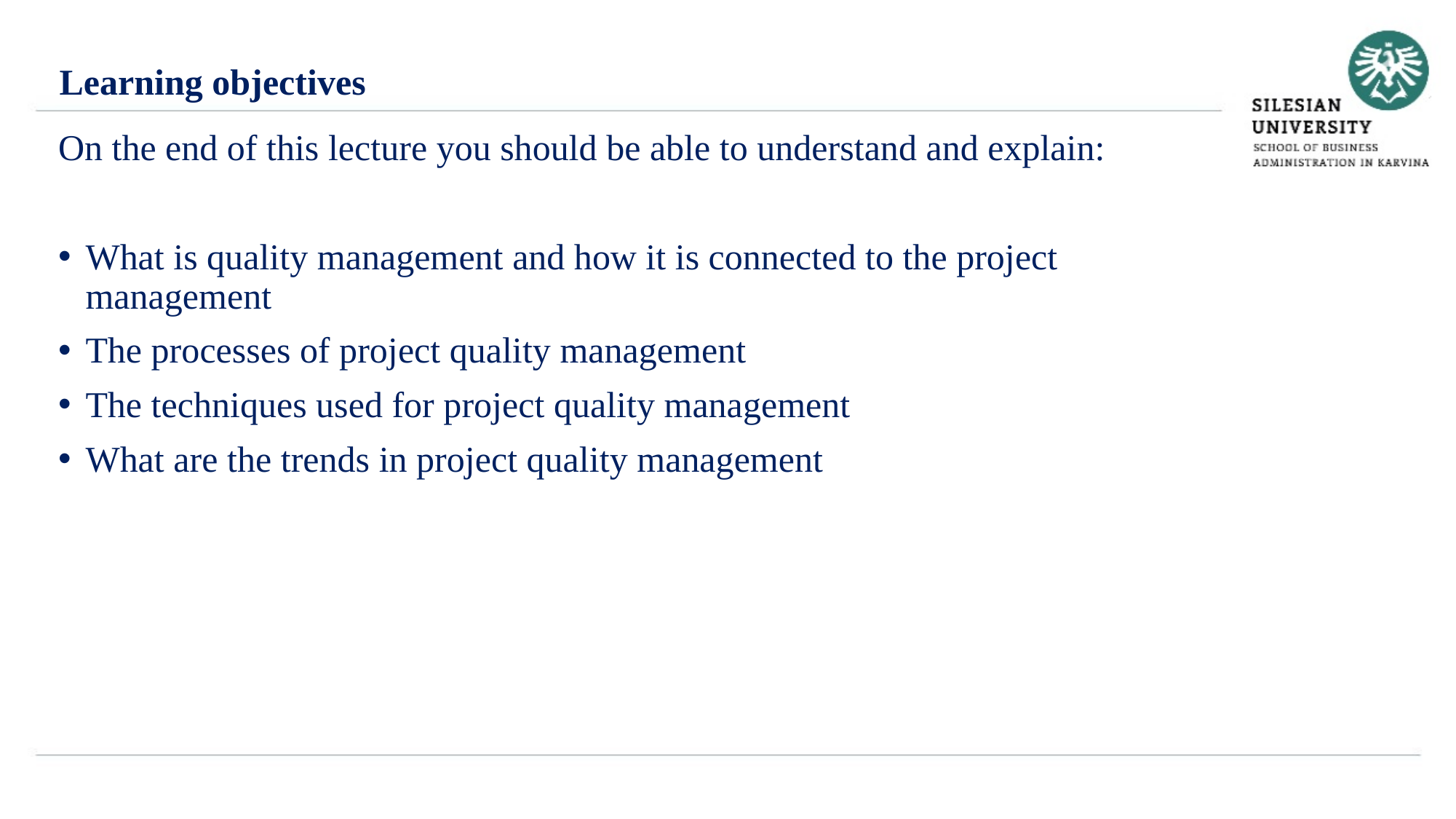

Learning objectives
On the end of this lecture you should be able to understand and explain:

What is quality management and how it is connected to the project management
The processes of project quality management
The techniques used for project quality management
What are the trends in project quality management